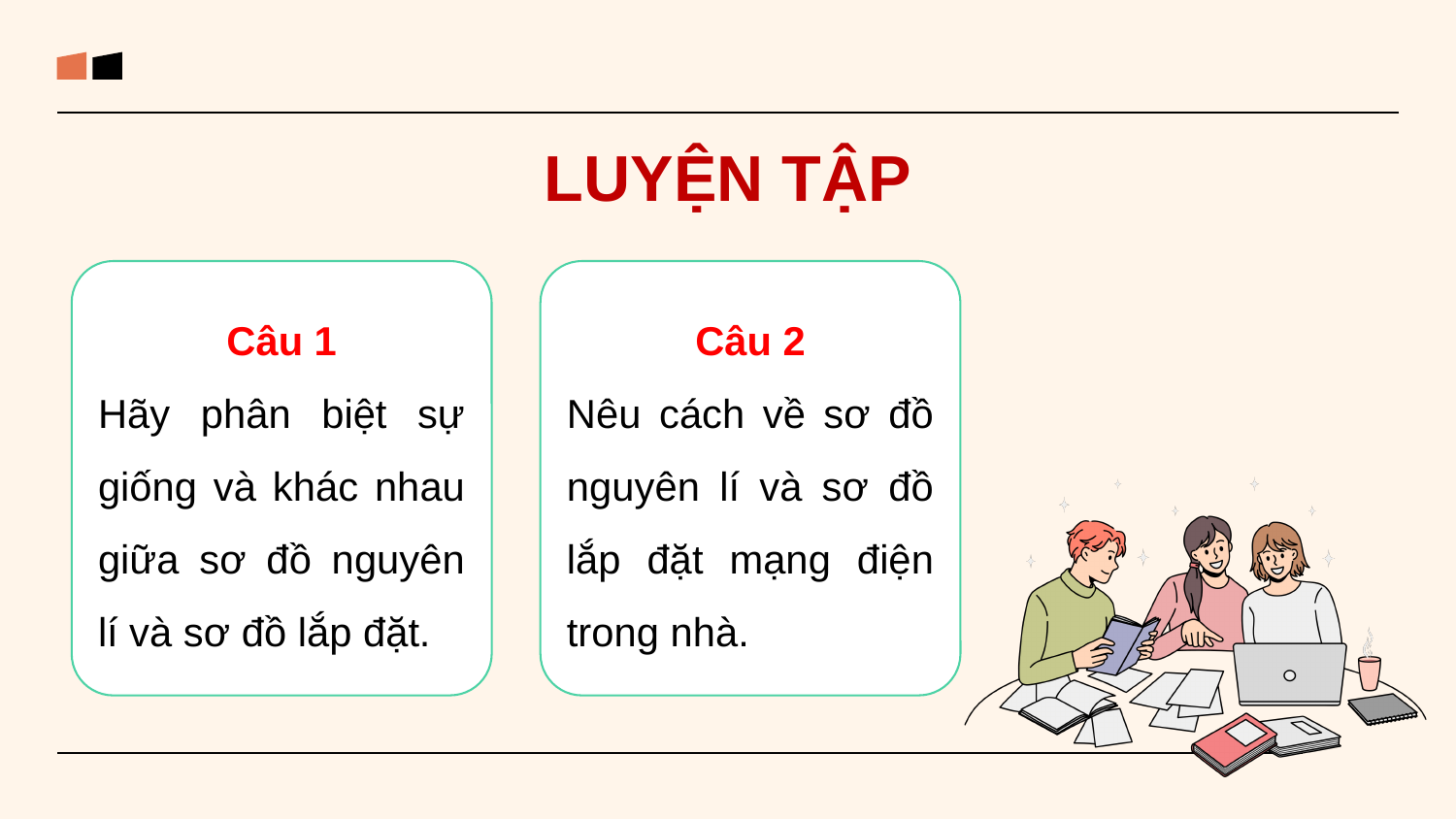

# LUYỆN TẬP
Câu 1
Hãy phân biệt sự giống và khác nhau giữa sơ đồ nguyên lí và sơ đồ lắp đặt.
Câu 2
Nêu cách về sơ đồ nguyên lí và sơ đồ lắp đặt mạng điện trong nhà.